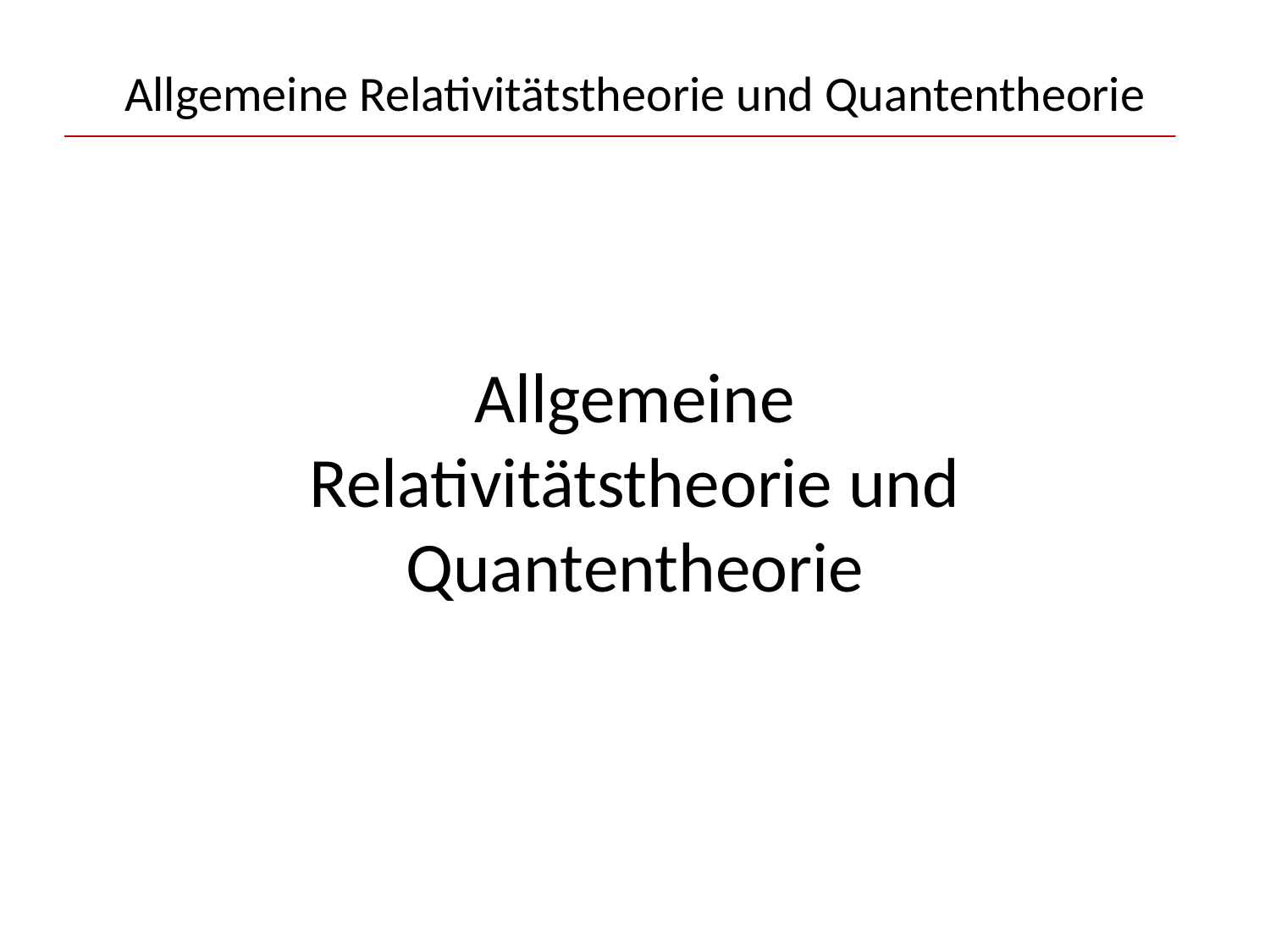

# Allgemeine Relativitätstheorie und Quantentheorie
Allgemeine Relativitätstheorie und Quantentheorie